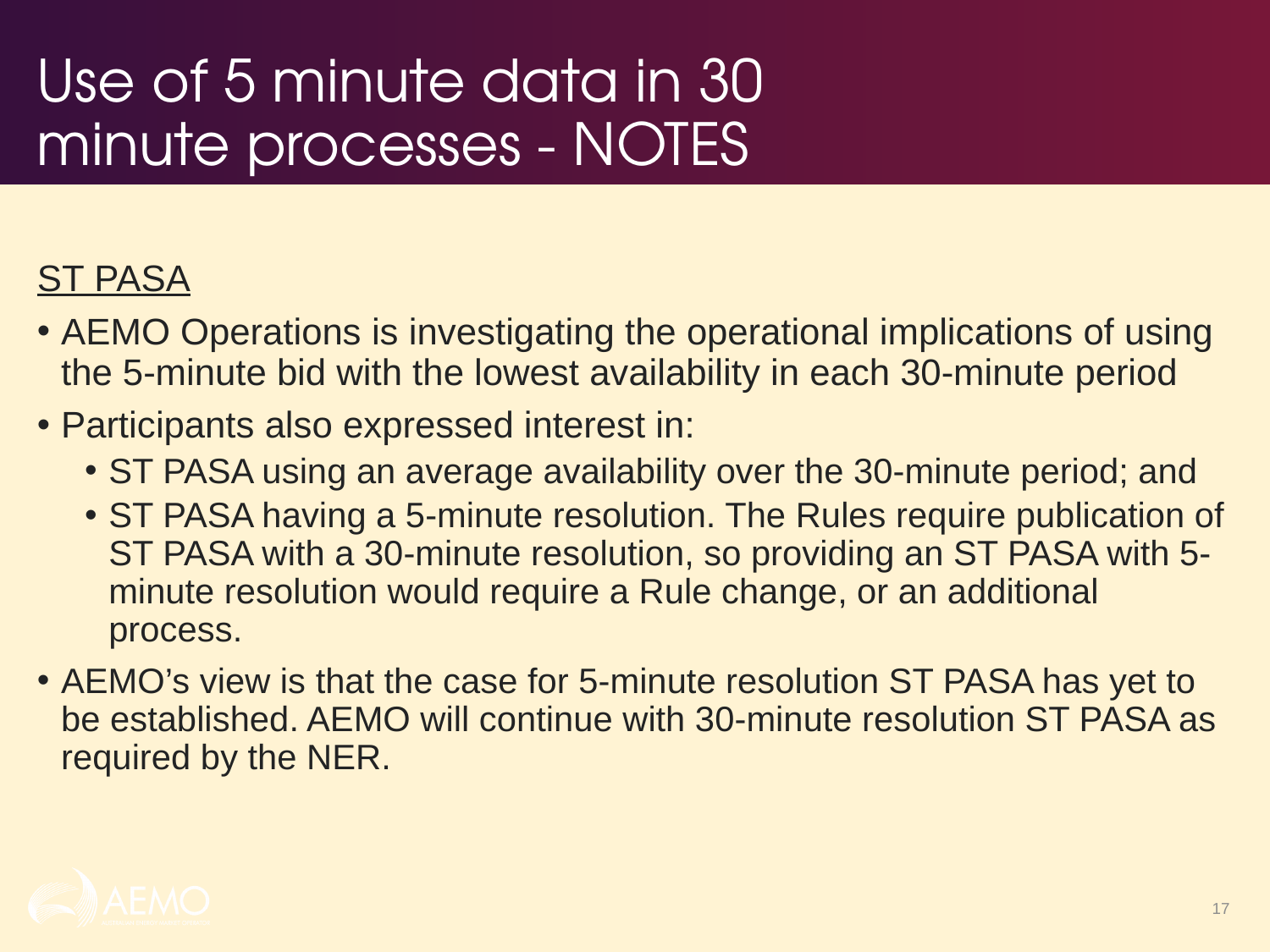

# Use of 5 minute data in 30 minute processes - NOTES
ST PASA
AEMO Operations is investigating the operational implications of using the 5-minute bid with the lowest availability in each 30-minute period
Participants also expressed interest in:
ST PASA using an average availability over the 30-minute period; and
ST PASA having a 5-minute resolution. The Rules require publication of ST PASA with a 30-minute resolution, so providing an ST PASA with 5-minute resolution would require a Rule change, or an additional process.
AEMO’s view is that the case for 5-minute resolution ST PASA has yet to be established. AEMO will continue with 30-minute resolution ST PASA as required by the NER.
17